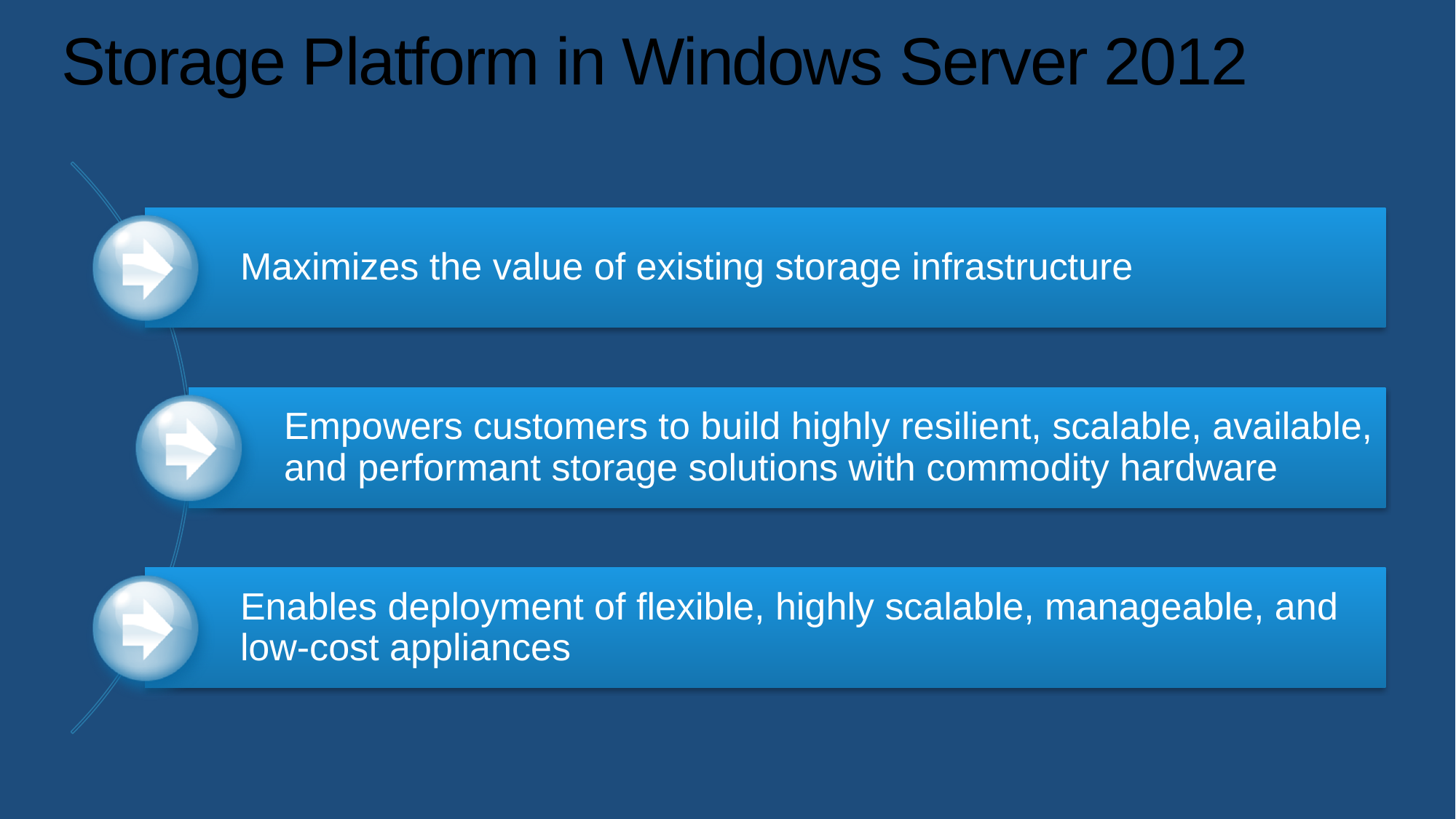

# Storage Platform in Windows Server 2012
Maximizes the value of existing storage infrastructure
Empowers customers to build highly resilient, scalable, available, and performant storage solutions with commodity hardware
Enables deployment of flexible, highly scalable, manageable, and low-cost appliances